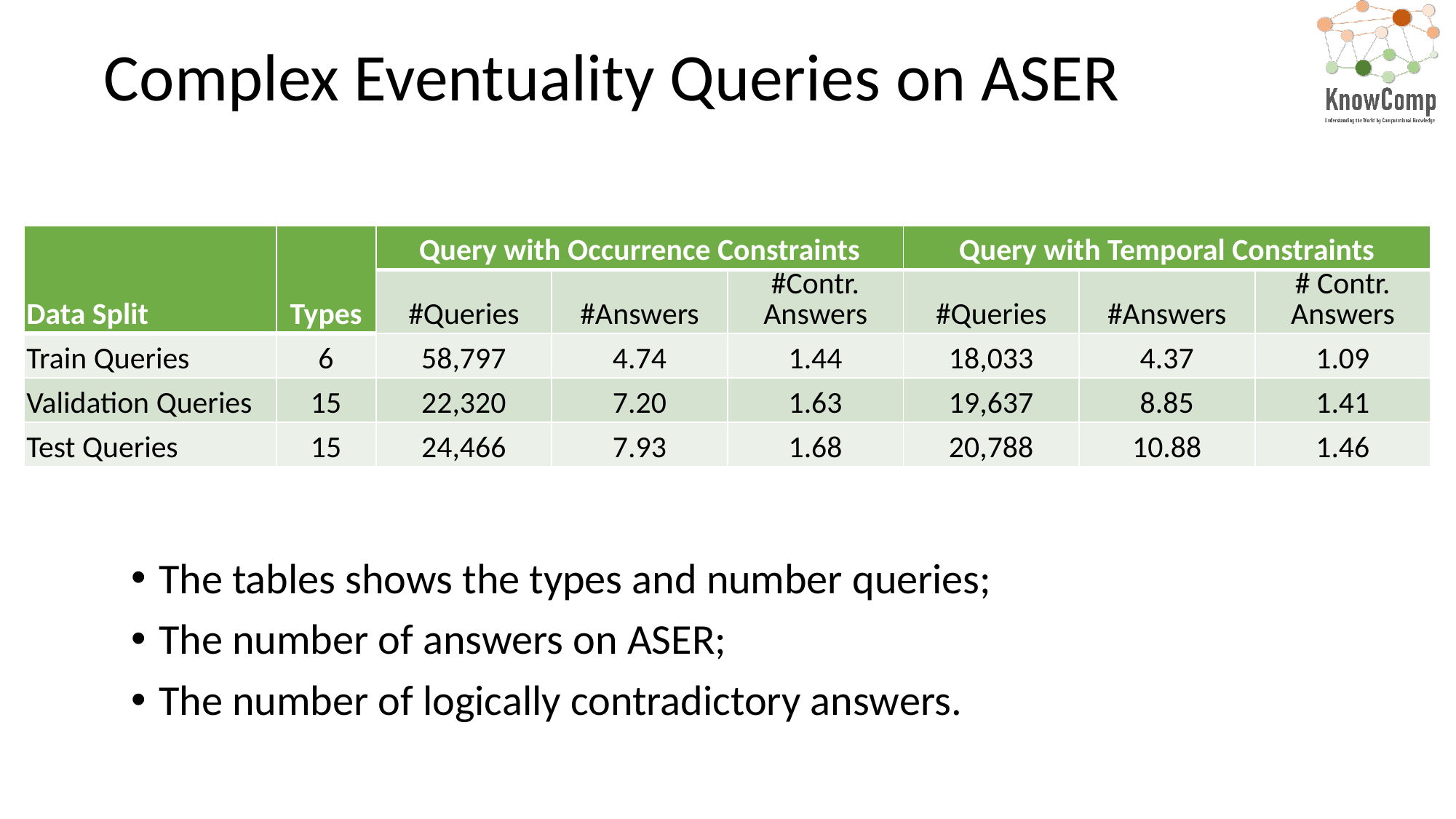

# Complex Eventuality Queries on ASER
| Data Split | Types | Query with Occurrence Constraints |  |  | Query with Temporal Constraints |  |  |
| --- | --- | --- | --- | --- | --- | --- | --- |
|  |  | #Queries | #Answers | #Contr. Answers | #Queries | #Answers | # Contr. Answers |
| Train Queries | 6 | 58,797 | 4.74 | 1.44 | 18,033 | 4.37 | 1.09 |
| Validation Queries | 15 | 22,320 | 7.20 | 1.63 | 19,637 | 8.85 | 1.41 |
| Test Queries | 15 | 24,466 | 7.93 | 1.68 | 20,788 | 10.88 | 1.46 |
The tables shows the types and number queries;
The number of answers on ASER;
The number of logically contradictory answers.